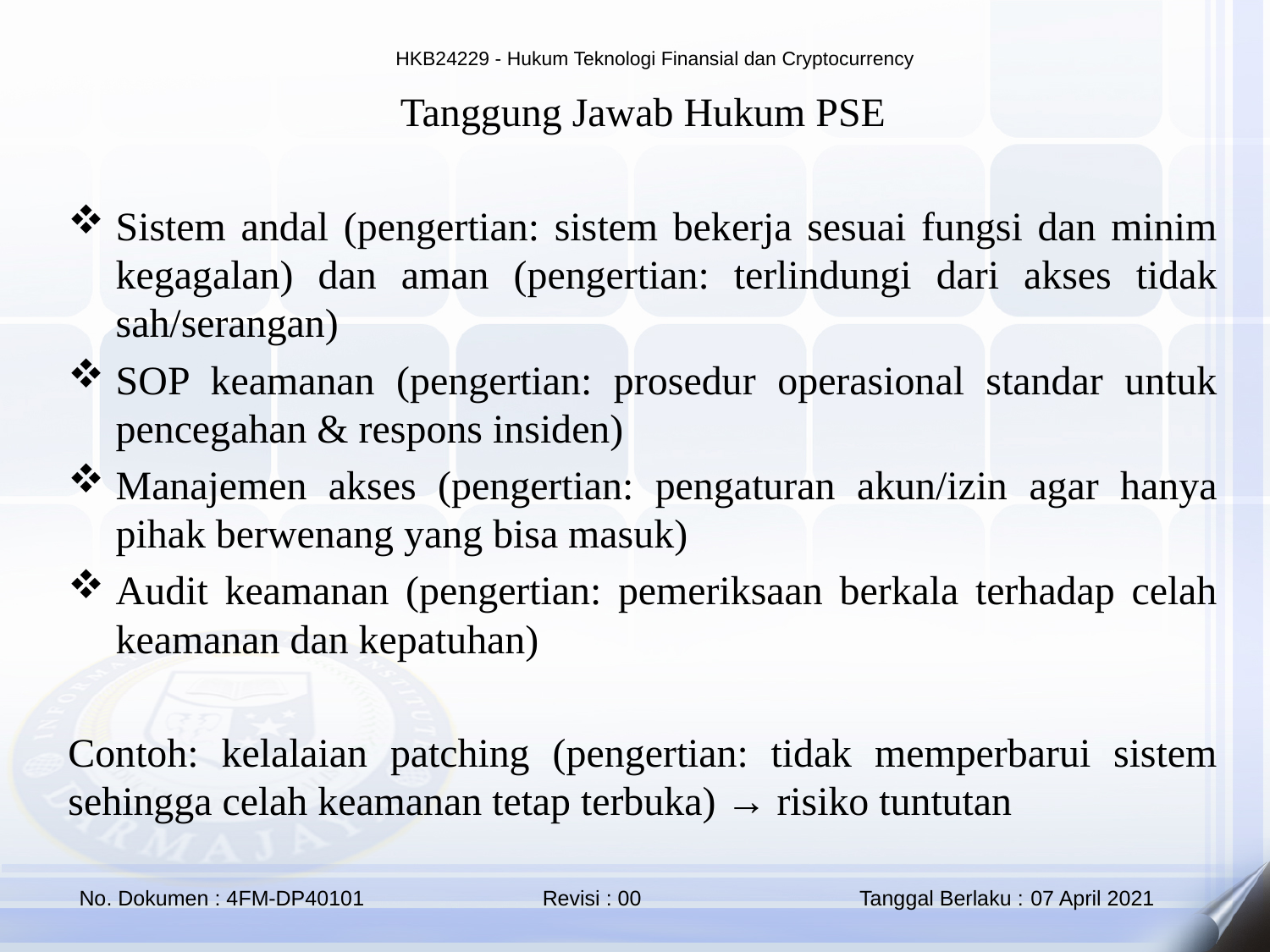

Tanggung Jawab Hukum PSE

Sistem andal (pengertian: sistem bekerja sesuai fungsi dan minim kegagalan) dan aman (pengertian: terlindungi dari akses tidak sah/serangan)
SOP keamanan (pengertian: prosedur operasional standar untuk pencegahan & respons insiden)
Manajemen akses (pengertian: pengaturan akun/izin agar hanya pihak berwenang yang bisa masuk)
Audit keamanan (pengertian: pemeriksaan berkala terhadap celah keamanan dan kepatuhan)

Contoh: kelalaian patching (pengertian: tidak memperbarui sistem sehingga celah keamanan tetap terbuka) → risiko tuntutan